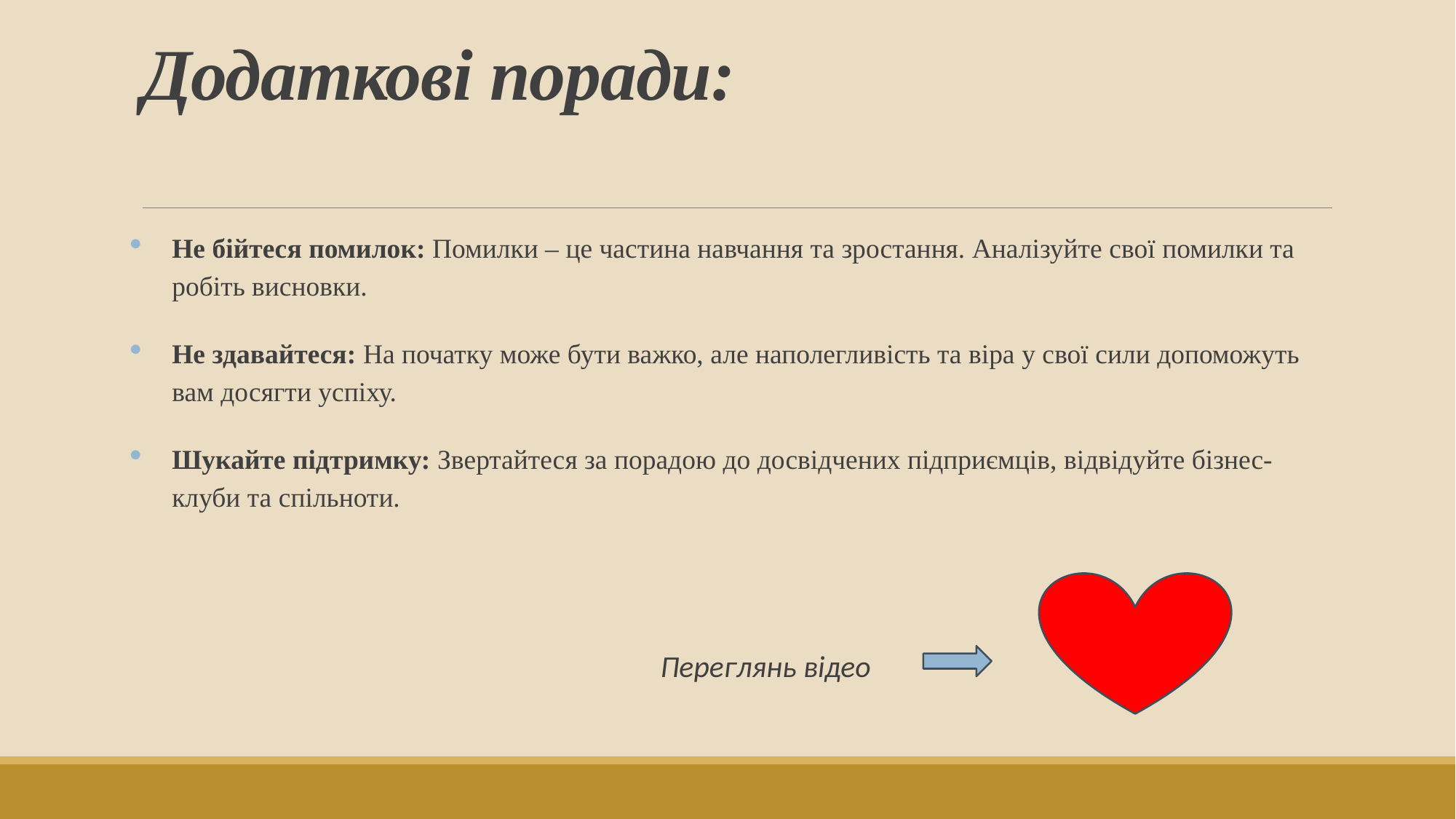

# Додаткові поради:
Не бійтеся помилок: Помилки – це частина навчання та зростання. Аналізуйте свої помилки та робіть висновки.
Не здавайтеся: На початку може бути важко, але наполегливість та віра у свої сили допоможуть вам досягти успіху.
Шукайте підтримку: Звертайтеся за порадою до досвідчених підприємців, відвідуйте бізнес-клуби та спільноти.

                                                                           Переглянь відео